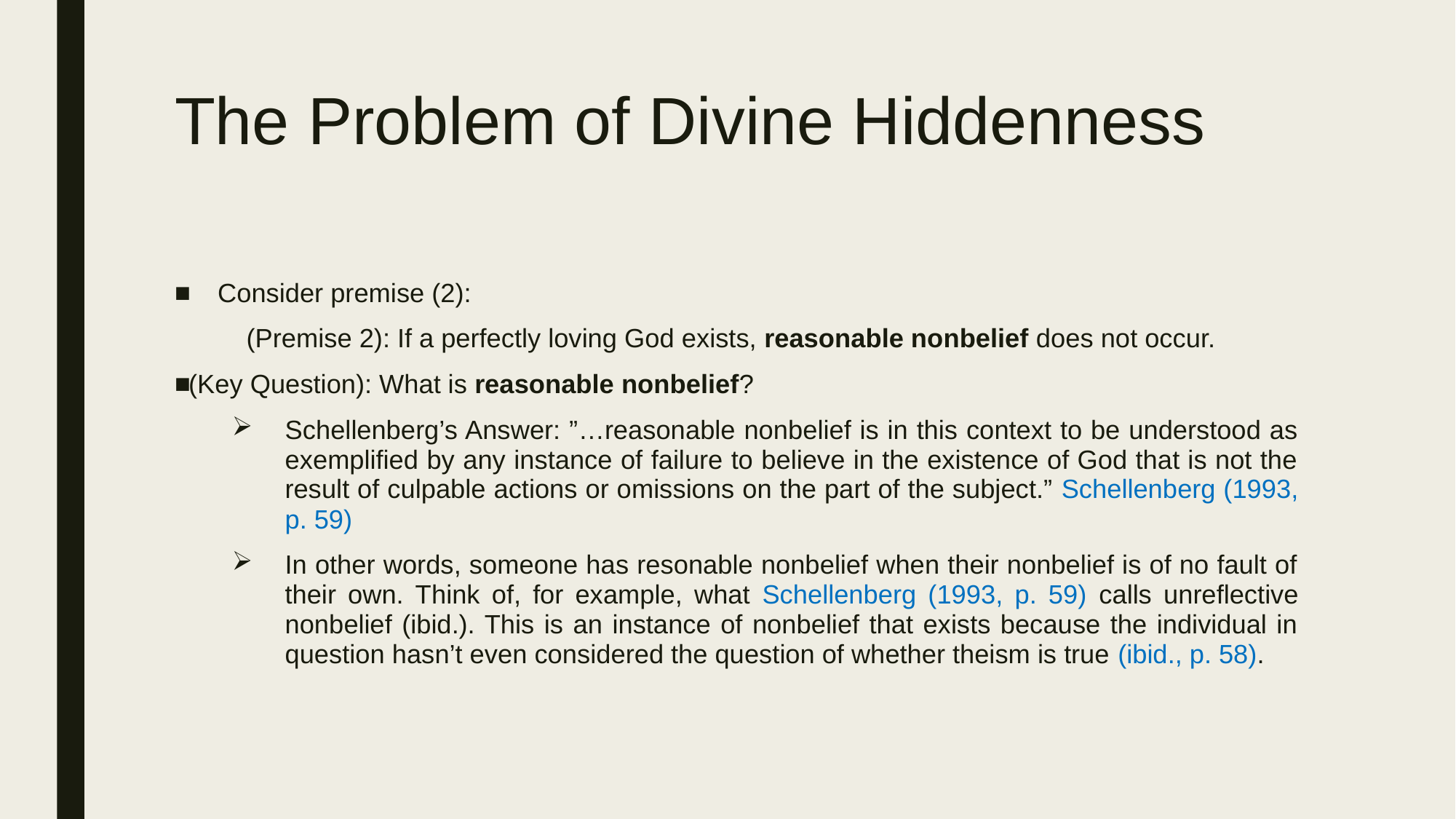

# The Problem of Divine Hiddenness
Consider premise (2):
(Premise 2): If a perfectly loving God exists, reasonable nonbelief does not occur.
(Key Question): What is reasonable nonbelief?
Schellenberg’s Answer: ”…reasonable nonbelief is in this context to be understood as exemplified by any instance of failure to believe in the existence of God that is not the result of culpable actions or omissions on the part of the subject.” Schellenberg (1993, p. 59)
In other words, someone has resonable nonbelief when their nonbelief is of no fault of their own. Think of, for example, what Schellenberg (1993, p. 59) calls unreflective nonbelief (ibid.). This is an instance of nonbelief that exists because the individual in question hasn’t even considered the question of whether theism is true (ibid., p. 58).